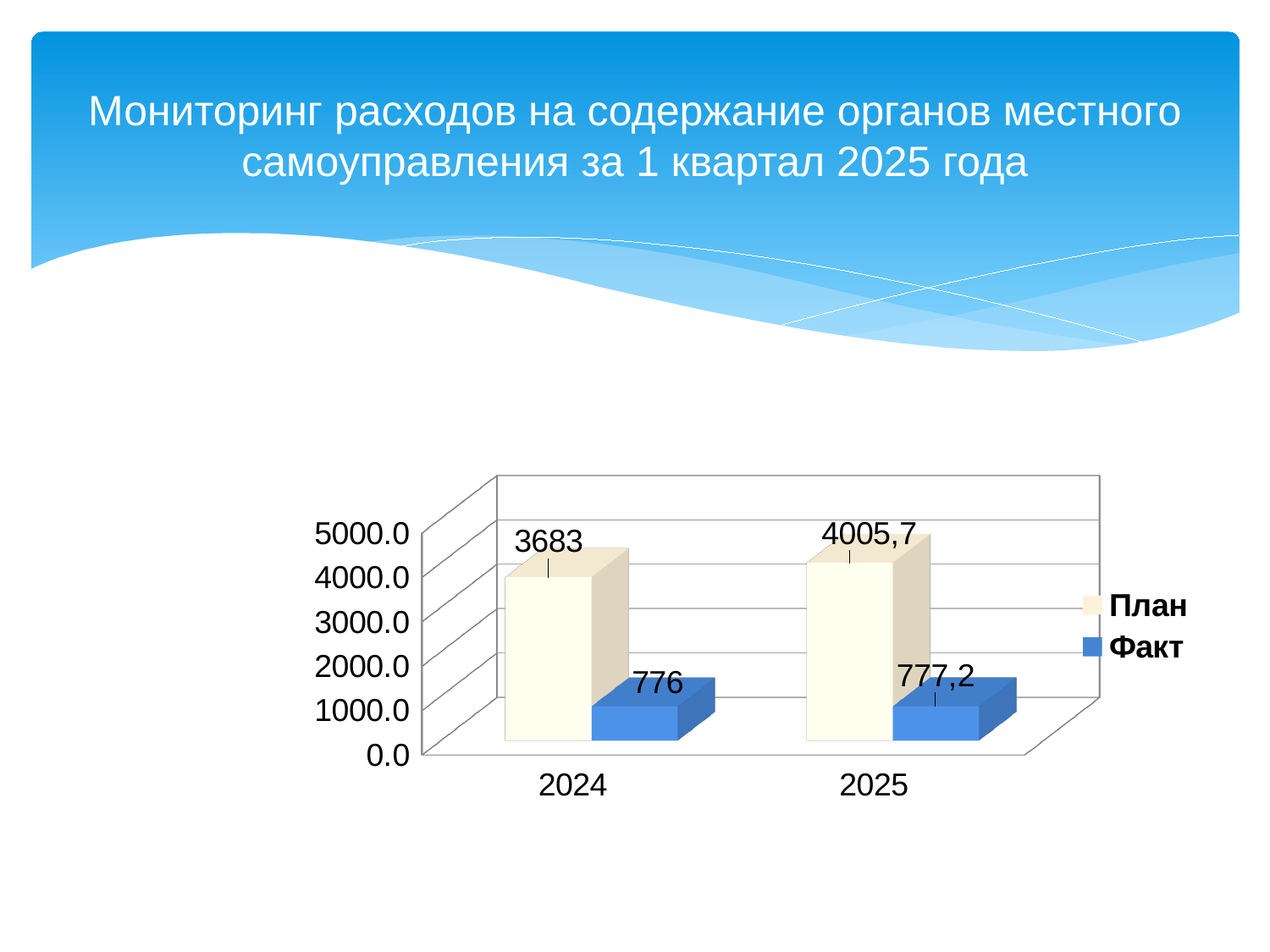

# Мониторинг расходов на содержание органов местного самоуправления за 1 квартал 2025 года

[unsupported chart]